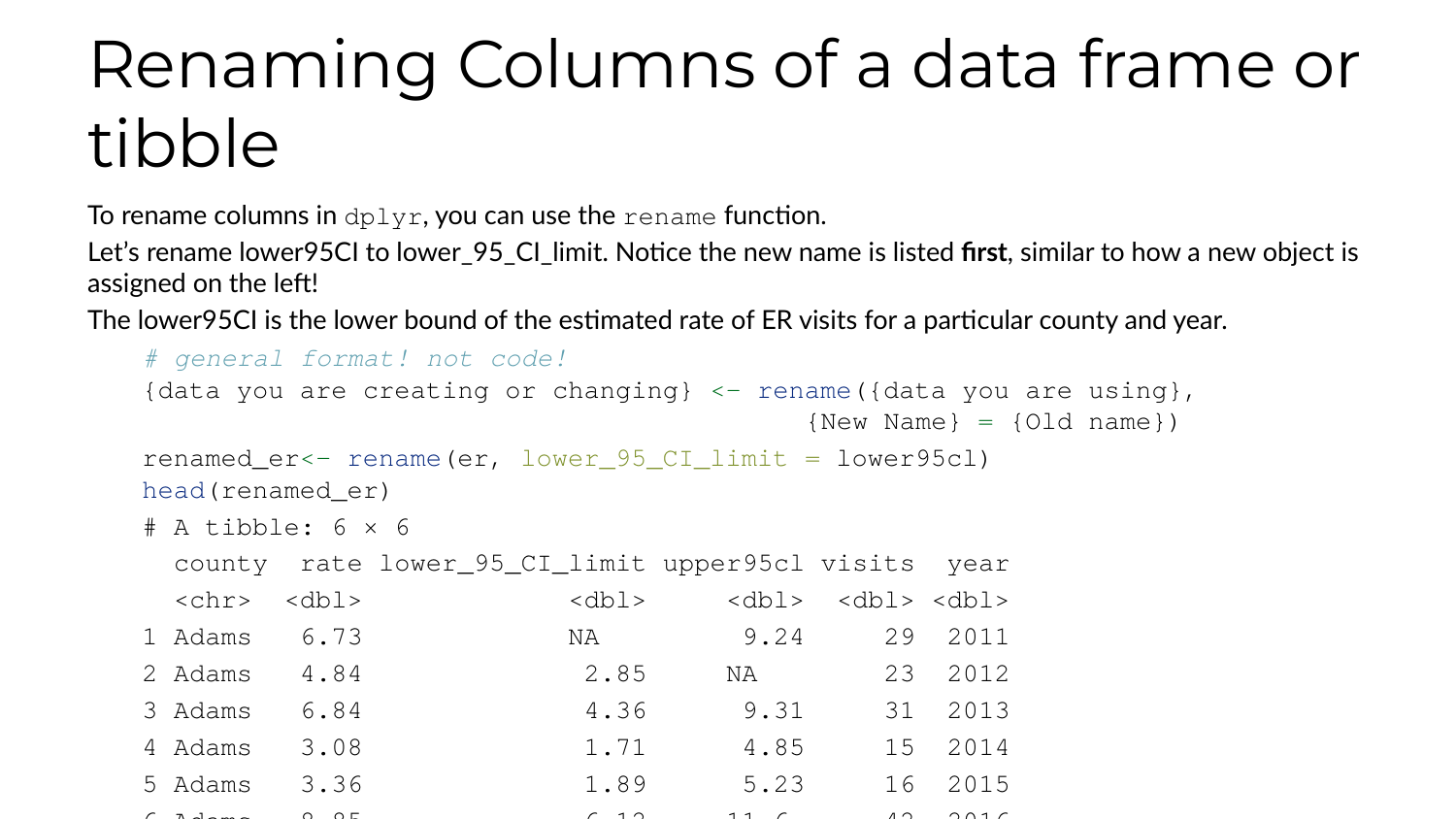

# Renaming Columns of a data frame or tibble
To rename columns in dplyr, you can use the rename function.
Let’s rename lower95CI to lower_95_CI_limit. Notice the new name is listed first, similar to how a new object is assigned on the left!
The lower95CI is the lower bound of the estimated rate of ER visits for a particular county and year.
# general format! not code! {data you are creating or changing} <- rename({data you are using}, {New Name} = {Old name})
renamed_er<- rename(er, lower_95_CI_limit = lower95cl)
head(renamed_er)
# A tibble: 6 × 6
  county  rate lower_95_CI_limit upper95cl visits  year
  <chr>  <dbl>             <dbl>     <dbl>  <dbl> <dbl>
1 Adams   6.73             NA         9.24     29  2011
2 Adams   4.84              2.85     NA        23  2012
3 Adams   6.84              4.36      9.31     31  2013
4 Adams   3.08              1.71      4.85     15  2014
5 Adams   3.36              1.89      5.23     16  2015
6 Adams   8.85              6.12     11.6      42  2016